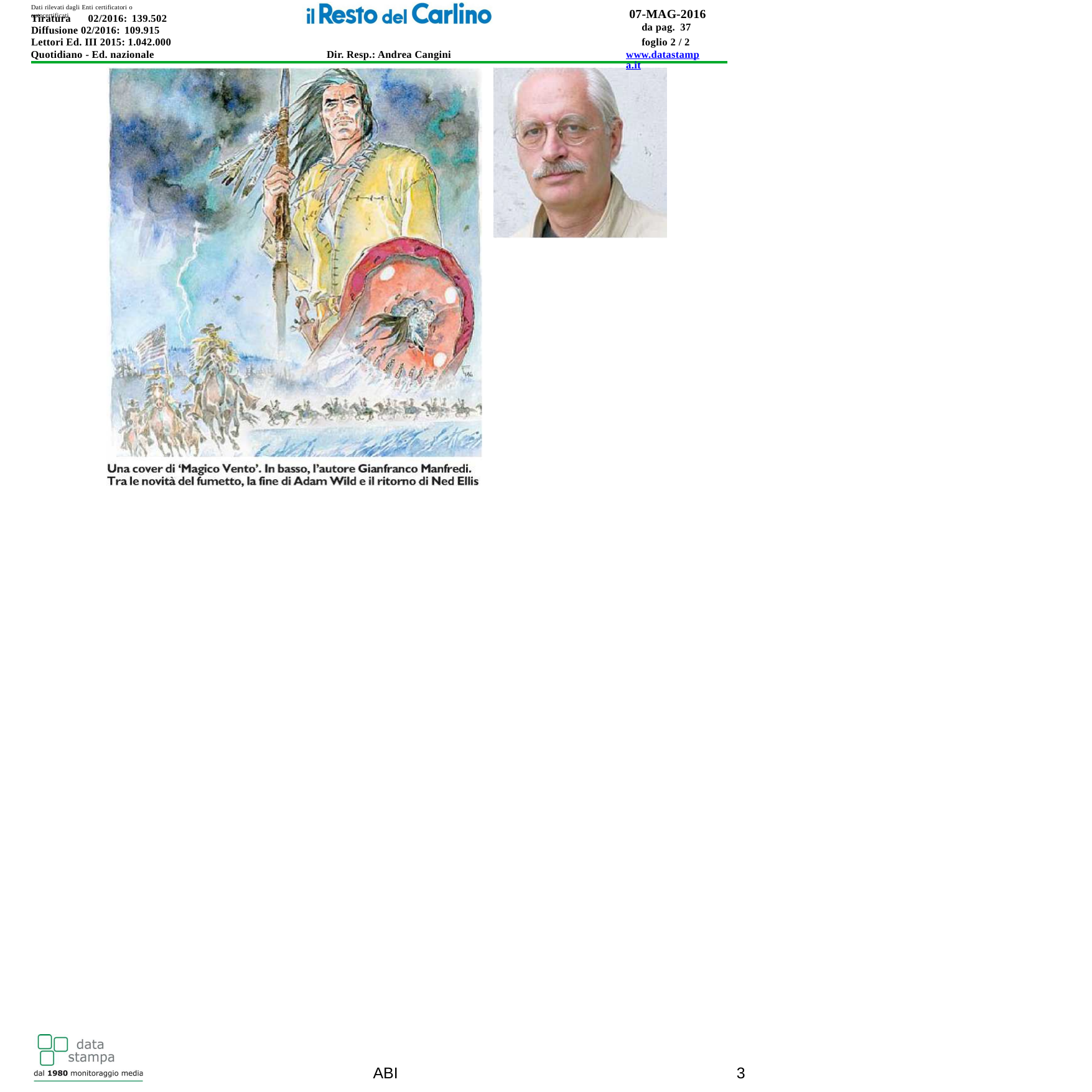

Dati rilevati dagli Enti certificatori o autocertificati

07-MAG-2016
da pag. 37
foglio 2 / 2  www.datastampa.it
Tiratura	02/2016: 139.502
Diffusione 02/2016: 109.915
Lettori Ed. III 2015: 1.042.000
Quotidiano - Ed. nazionale
Dir. Resp.: Andrea Cangini

ABI
3